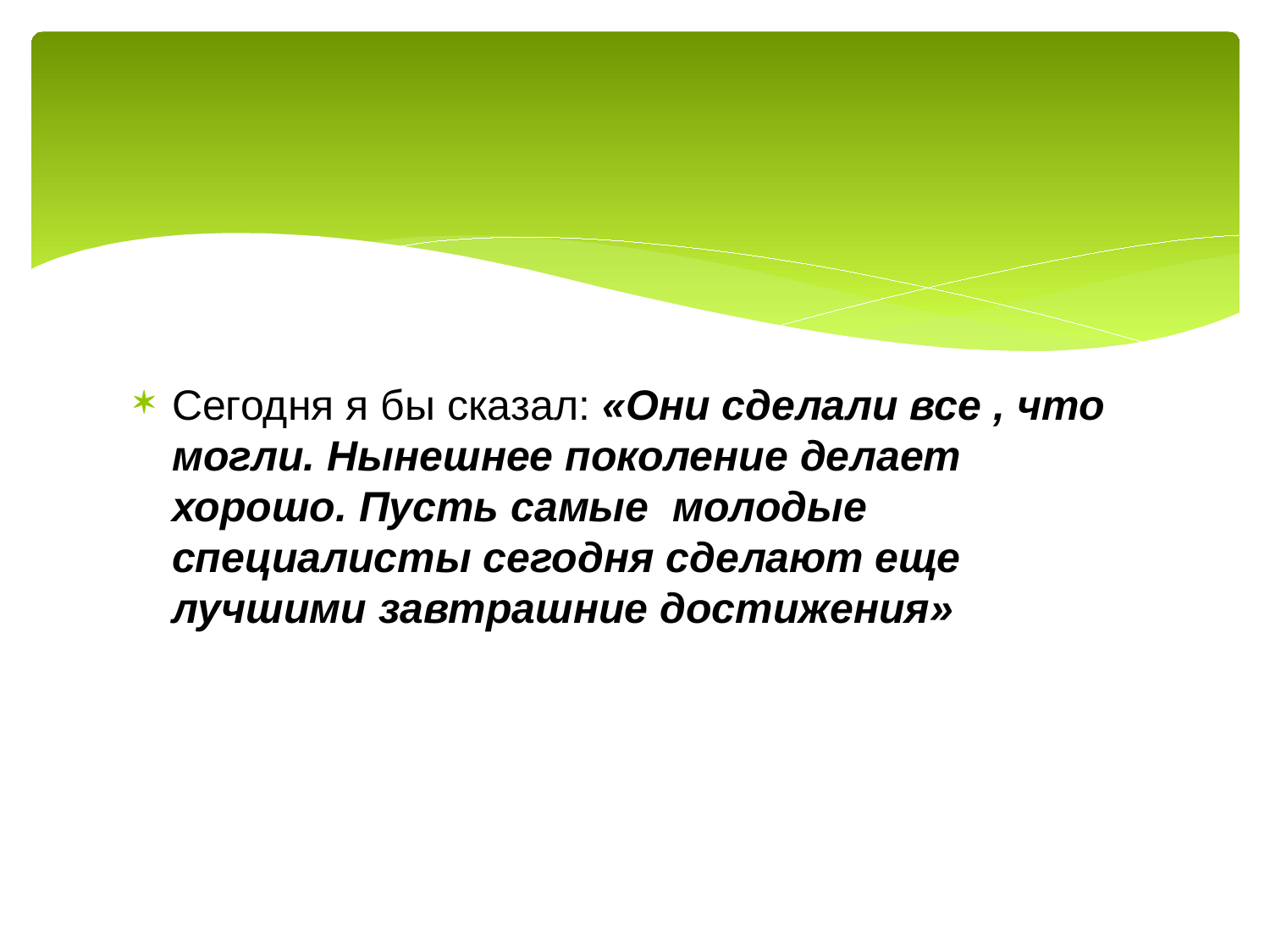

#
Сегодня я бы сказал: «Они сделали все , что могли. Нынешнее поколение делает хорошо. Пусть самые  молодые специалисты сегодня сделают еще лучшими завтрашние достижения»